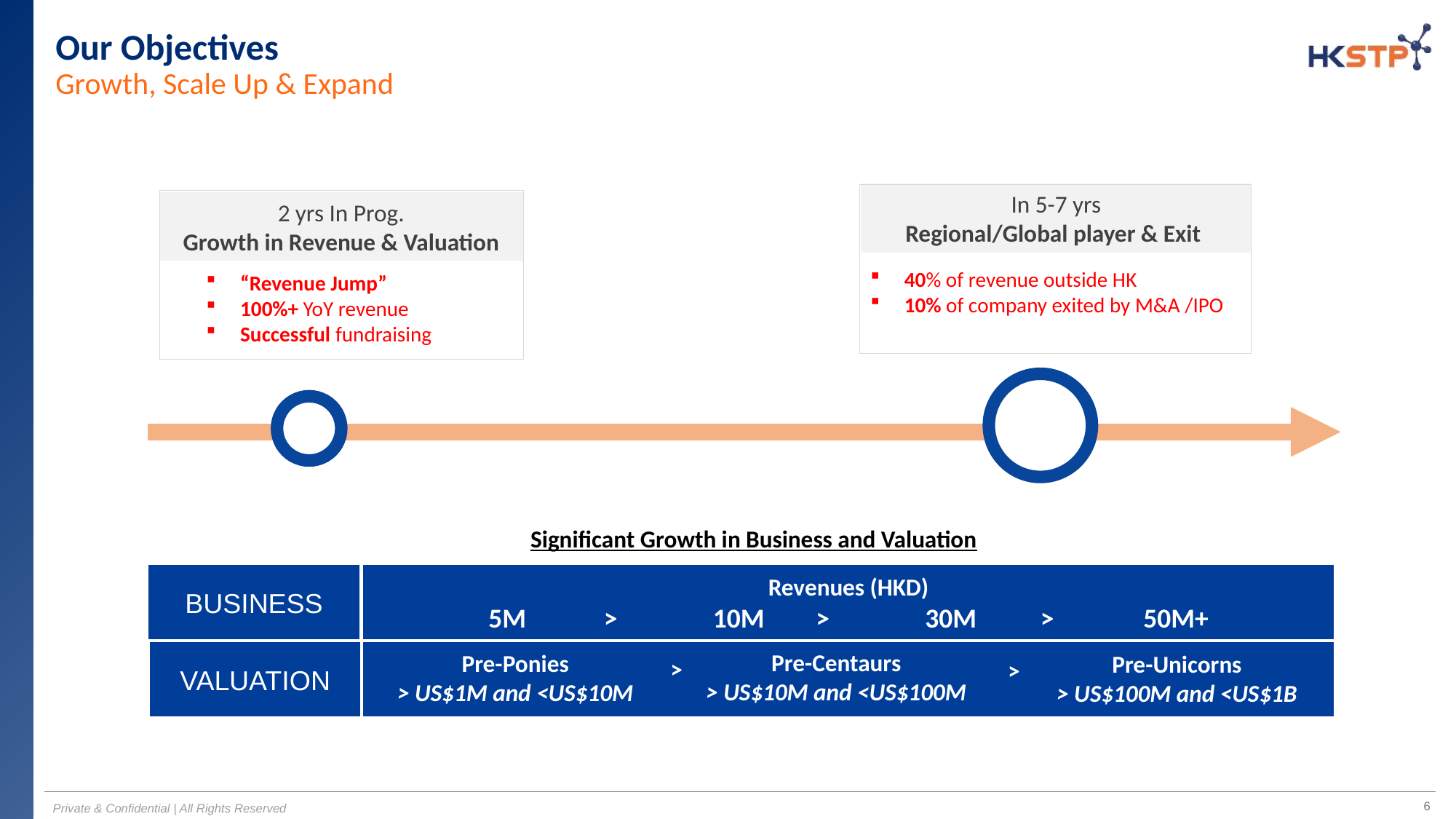

Our Objectives
Growth, Scale Up & Expand
In 5-7 yrs
Regional/Global player & Exit

2 yrs In Prog.
Growth in Revenue & Valuation
40% of revenue outside HK
10% of company exited by M&A /IPO
“Revenue Jump”
100%+ YoY revenue
Successful fundraising

Significant Growth in Business and Valuation
BUSINESS
Revenues (HKD)
5M	 >	 10M 	> 	30M	 > 	50M+

VALUATION
 >
 >
Pre-Centaurs
> US$10M and <US$100M
Pre-Ponies
> US$1M and <US$10M
Pre-Unicorns
> US$100M and <US$1B